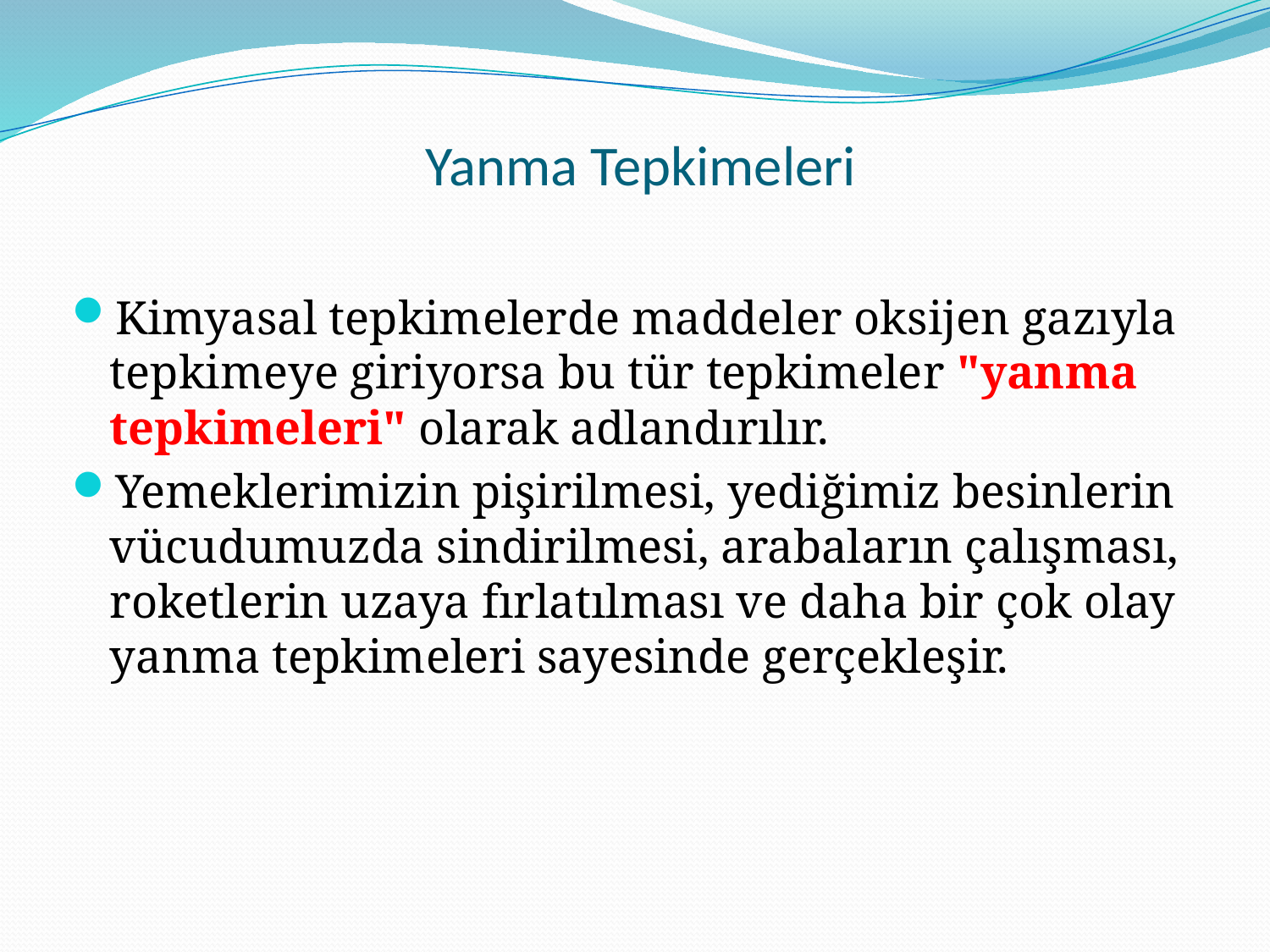

# Yanma Tepkimeleri
Kimyasal tepkimelerde maddeler oksijen gazıyla tepkimeye giriyorsa bu tür tepkimeler "yanma tepkimeleri" olarak adlandırılır.
Yemeklerimizin pişirilmesi, yediğimiz besinlerin vücudumuzda sindirilmesi, arabaların çalışması, roketlerin uzaya fırlatılması ve daha bir çok olay yanma tepkimeleri sayesinde gerçekleşir.